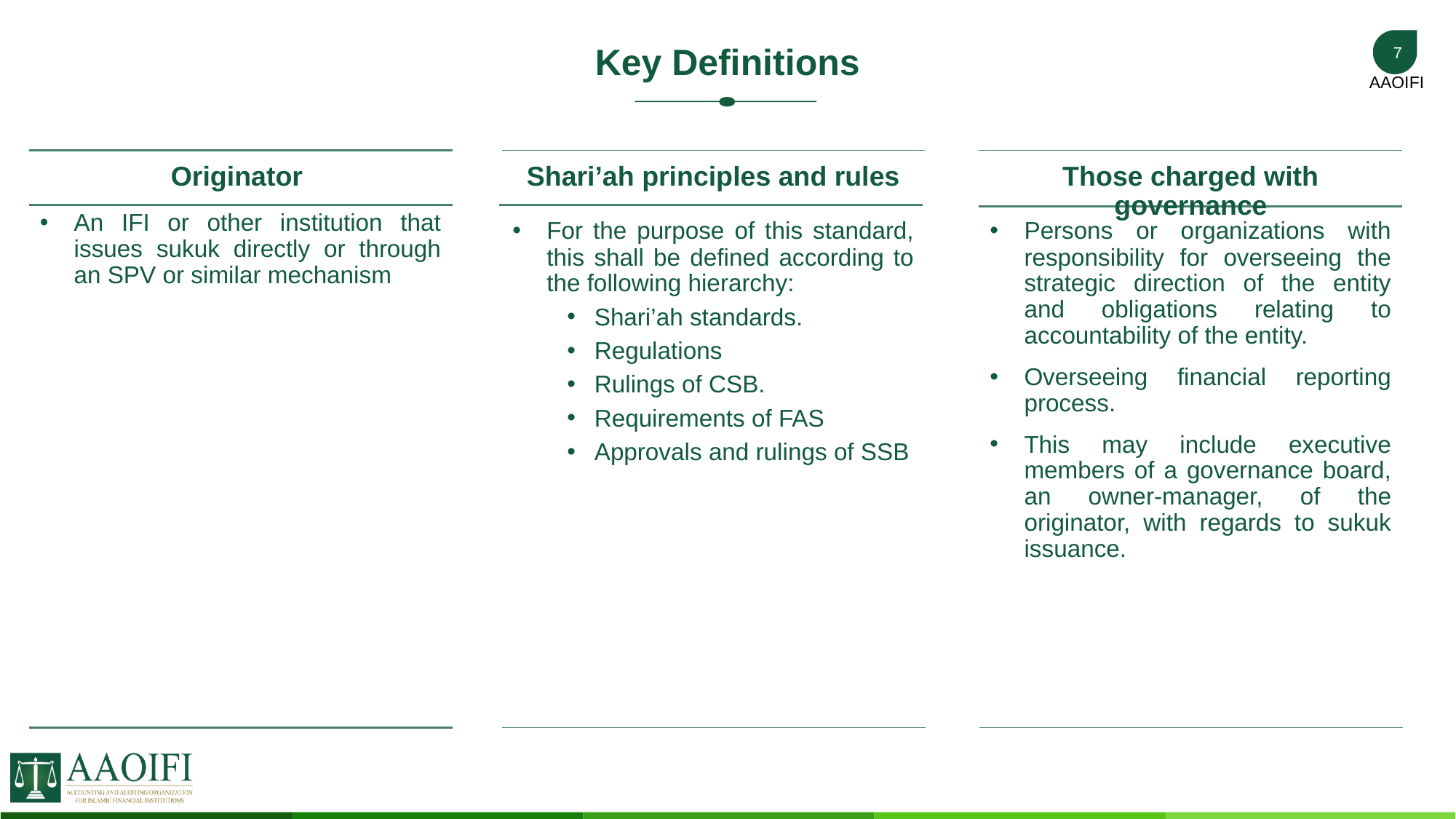

7
# Key Definitions
Those charged with governance
Originator
Shari’ah principles and rules
An IFI or other institution that issues sukuk directly or through an SPV or similar mechanism
For the purpose of this standard, this shall be defined according to the following hierarchy:
Shari’ah standards.
Regulations
Rulings of CSB.
Requirements of FAS
Approvals and rulings of SSB
Persons or organizations with responsibility for overseeing the strategic direction of the entity and obligations relating to accountability of the entity.
Overseeing financial reporting process.
This may include executive members of a governance board, an owner-manager, of the originator, with regards to sukuk issuance.